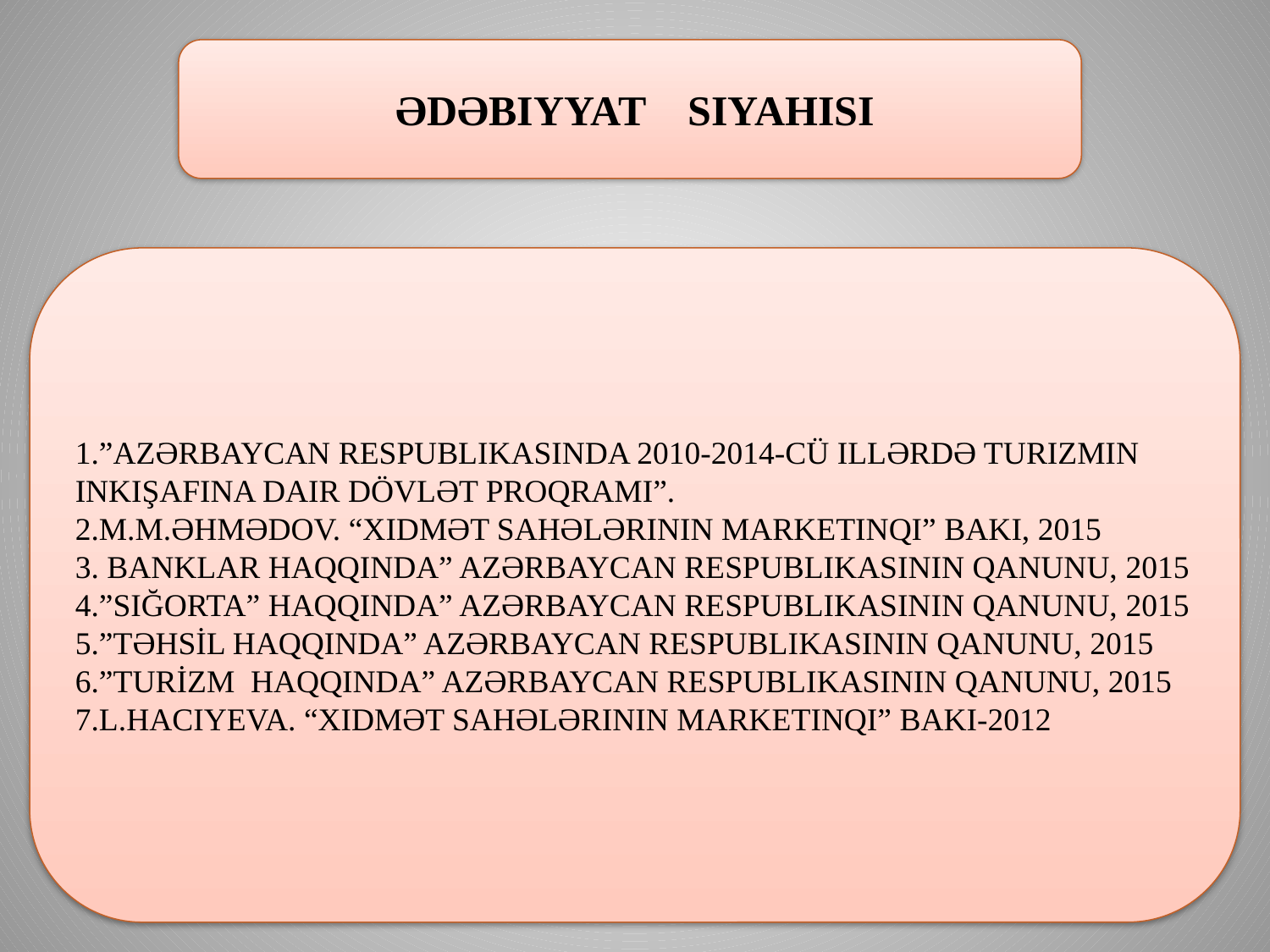

ədəbiyyat    siyahIsI
1.”Azərbaycan RespublikasInda 2010-2014-cü illərdə turizmin inkişafIna dair dÖvlət proqramI”.
2.M.M.Əhmədov. “Xidmət sahələrinin marketinqi” BakI, 2015
3. BANKLAR HAQQINDA” Azərbaycan respublikasInIn qanunu, 2015
4.”SIĞORTA” HAQQINDA” Azərbaycan respublikasInIn qanunu, 2015
5.”TƏHSİL HAQQINDA” Azərbaycan respublikasInIn qanunu, 2015
6.”TURİZM  HAQQINDA” Azərbaycan respublikasInIn qanunu, 2015
7.L.HACIYEVA. “Xidmət sahələrinin marketinqi” bakI-2012